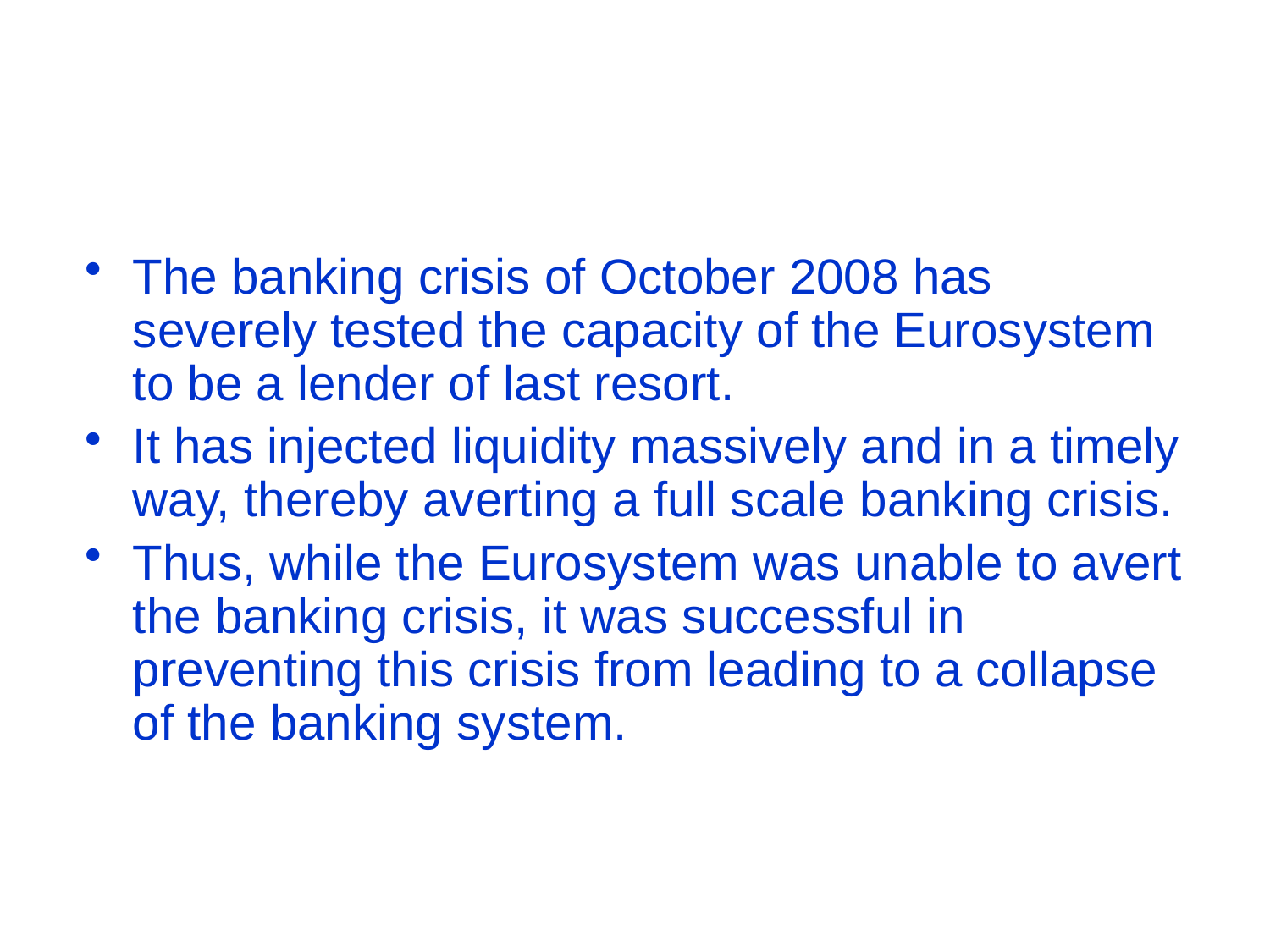

#
The banking crisis of October 2008 has severely tested the capacity of the Eurosystem to be a lender of last resort.
It has injected liquidity massively and in a timely way, thereby averting a full scale banking crisis.
Thus, while the Eurosystem was unable to avert the banking crisis, it was successful in preventing this crisis from leading to a collapse of the banking system.